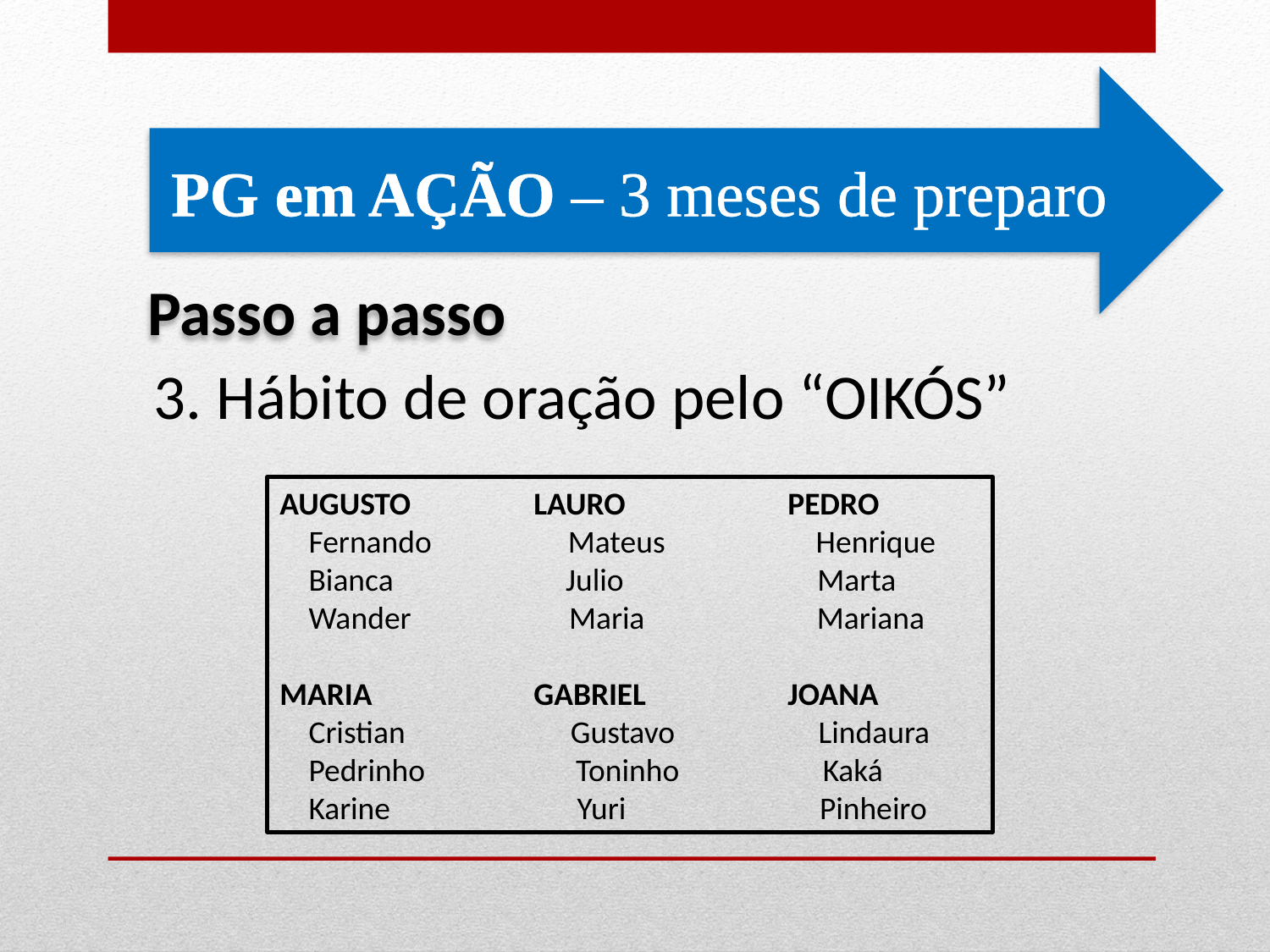

PG em AÇÃO – 3 meses de preparo
Passo a passo
3. Hábito de oração pelo “OIKÓS”

AUGUSTO	LAURO		PEDRO
    Fernando                   Mateus                     Henrique
    Bianca                        Julio                           Marta
    Wander                      Maria                        Mariana

MARIA		GABRIEL		JOANA
    Cristian                       Gustavo                    Lindaura
    Pedrinho                     Toninho                    Kaká
    Karine                          Yuri                           Pinheiro